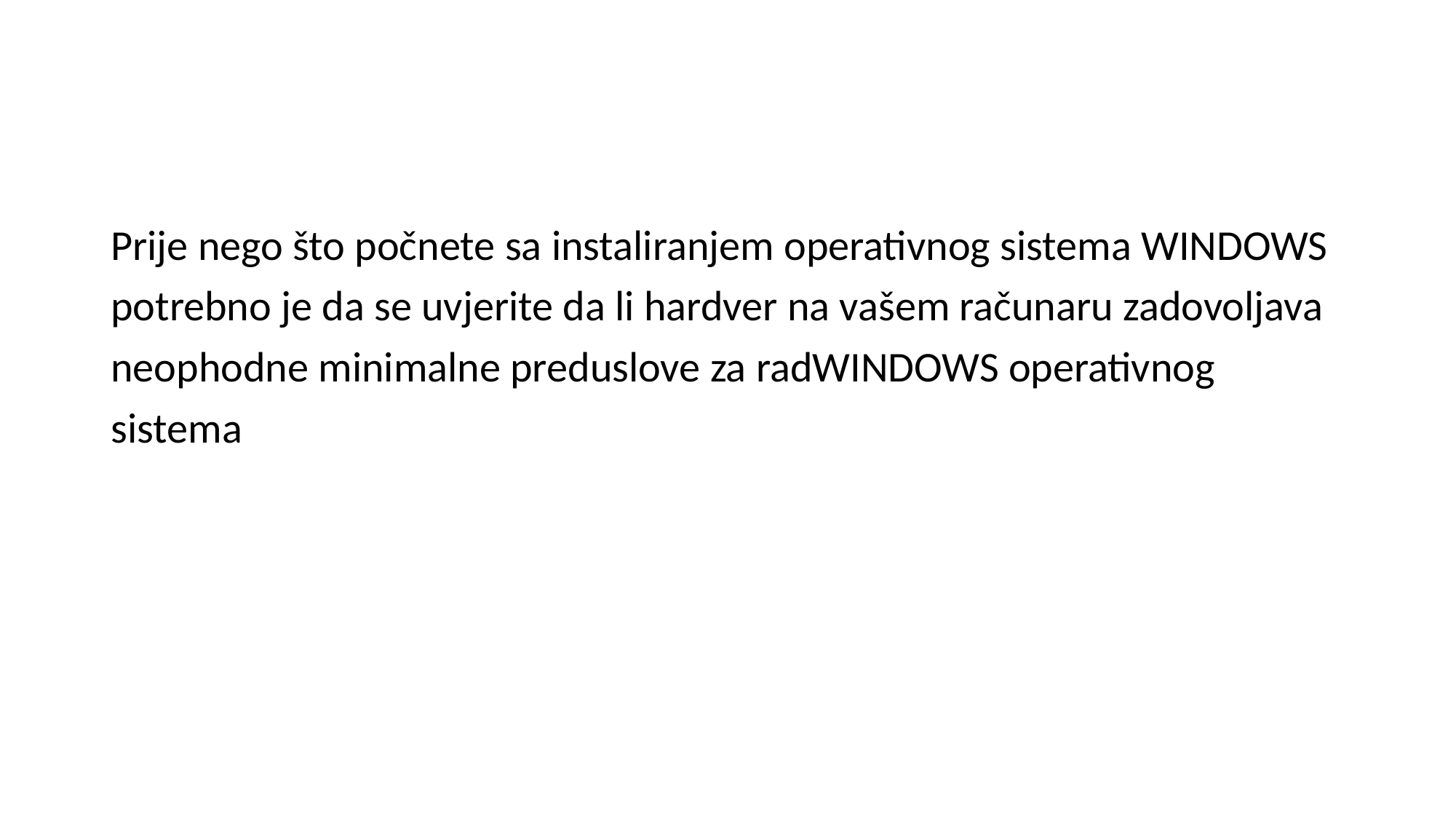

#
Prije nego što počnete sa instaliranjem operativnog sistema WINDOWS
potrebno je da se uvjerite da li hardver na vašem računaru zadovoljava
neophodne minimalne preduslove za radWINDOWS operativnog
sistema